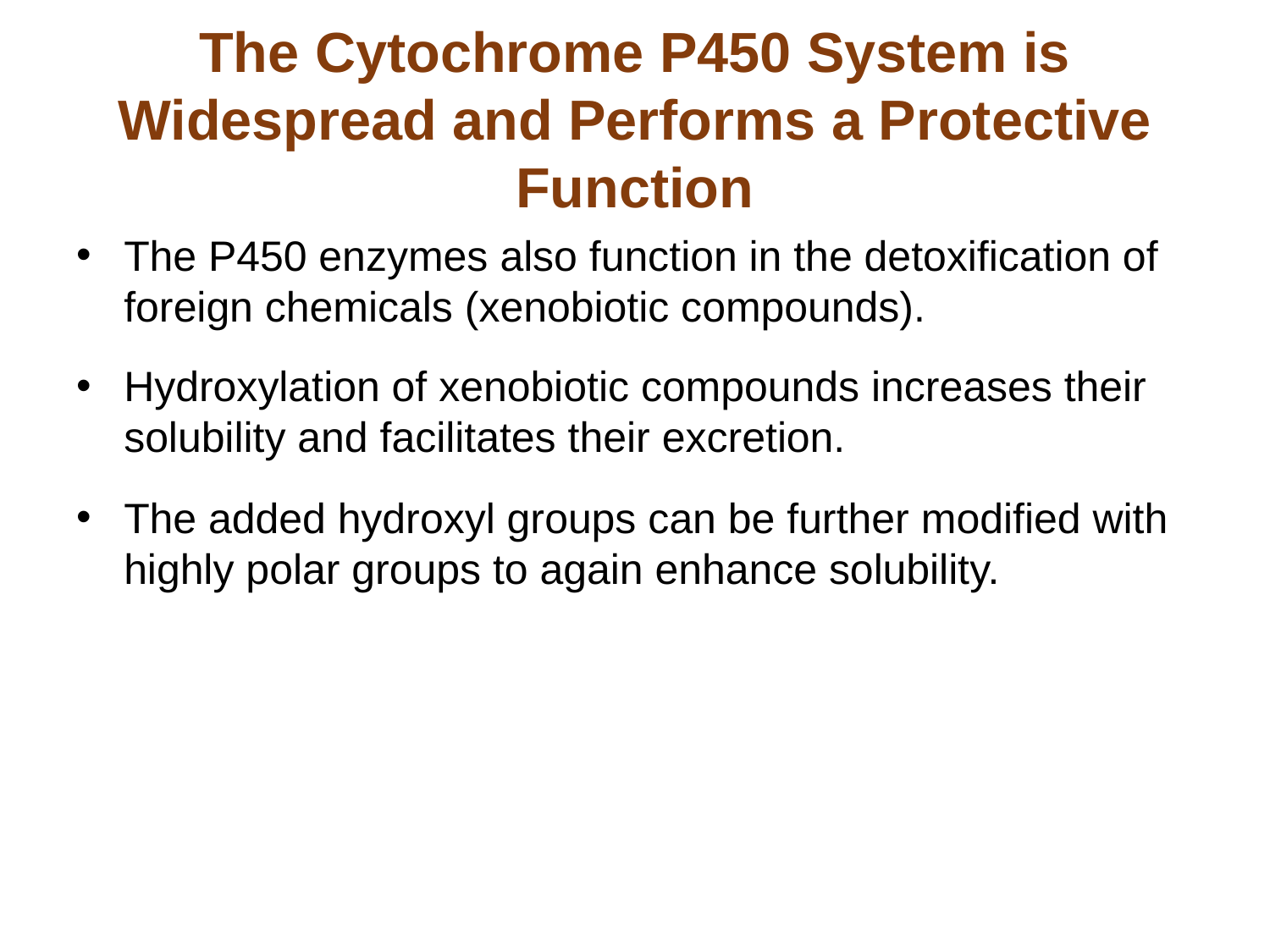

# The Cytochrome P450 System is Widespread and Performs a Protective Function
The P450 enzymes also function in the detoxification of foreign chemicals (xenobiotic compounds).
Hydroxylation of xenobiotic compounds increases their solubility and facilitates their excretion.
The added hydroxyl groups can be further modified with highly polar groups to again enhance solubility.